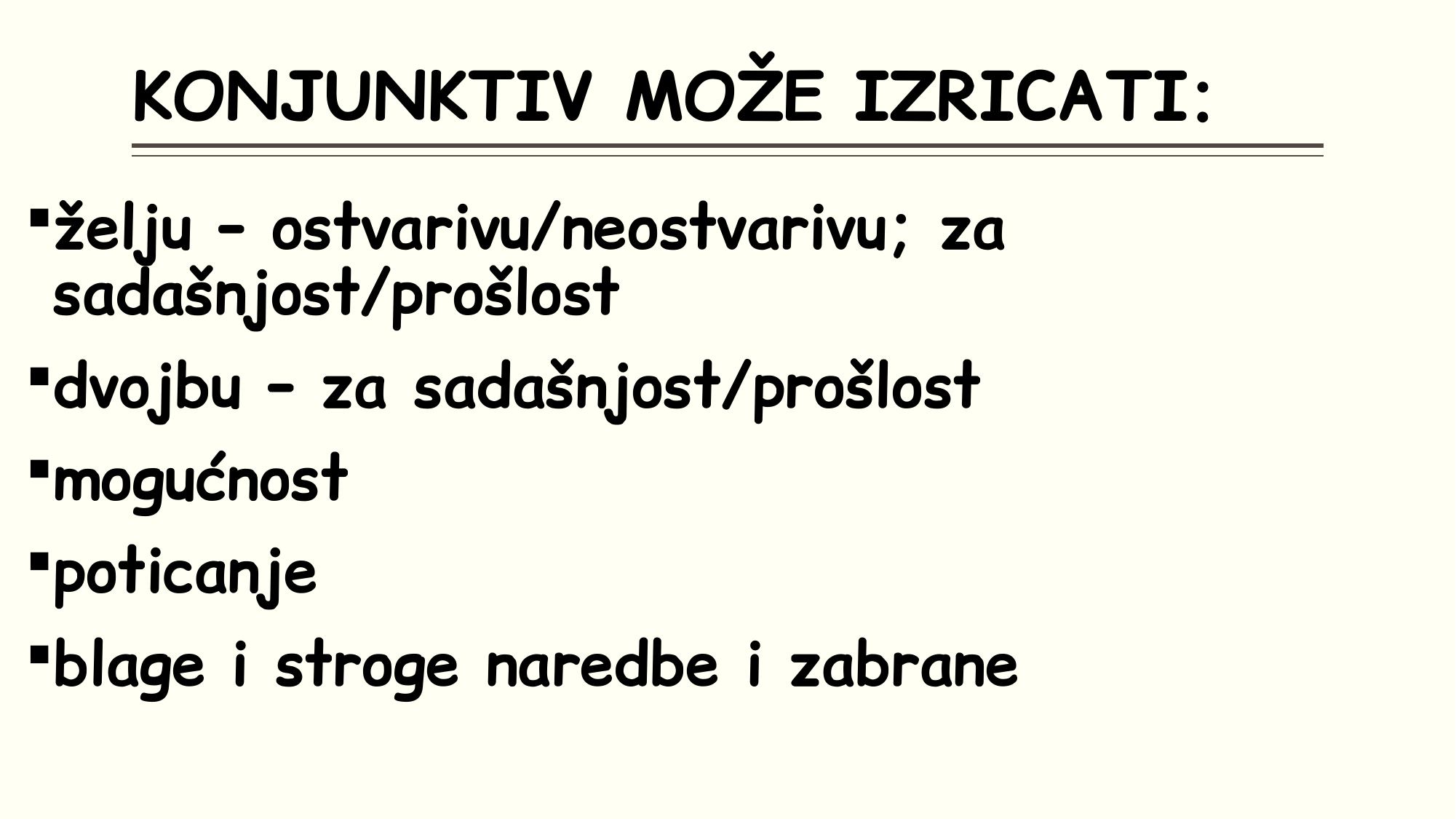

# KONJUNKTIV MOŽE IZRICATI:
želju – ostvarivu/neostvarivu; za sadašnjost/prošlost
dvojbu – za sadašnjost/prošlost
mogućnost
poticanje
blage i stroge naredbe i zabrane